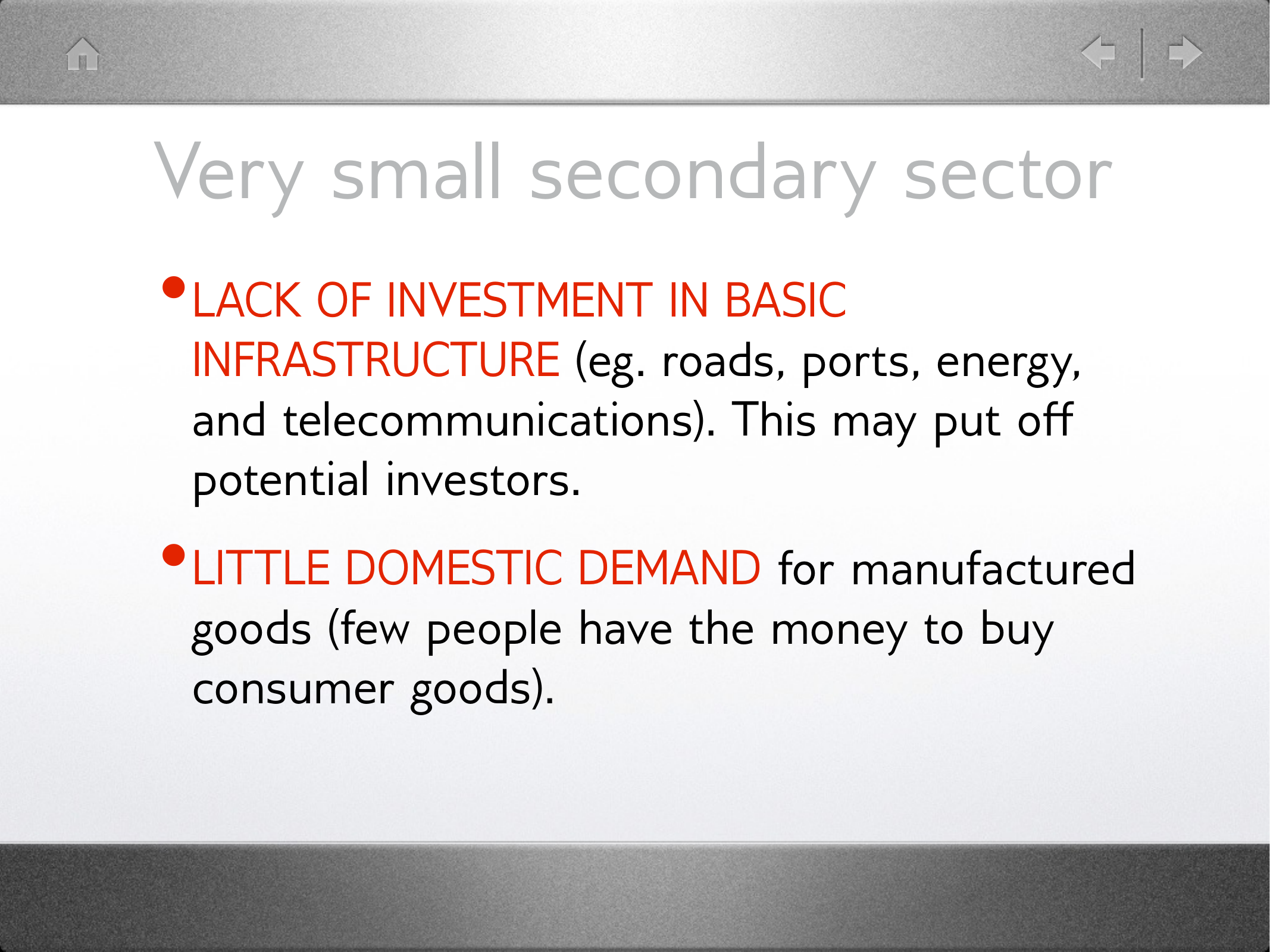

# Very small secondary sector
Lack of investment in basic infrastructure (eg. roads, ports, energy,  and telecommunications). This may put off potential investors.
Little domestic demand for manufactured goods (few people have the money to buy consumer goods).